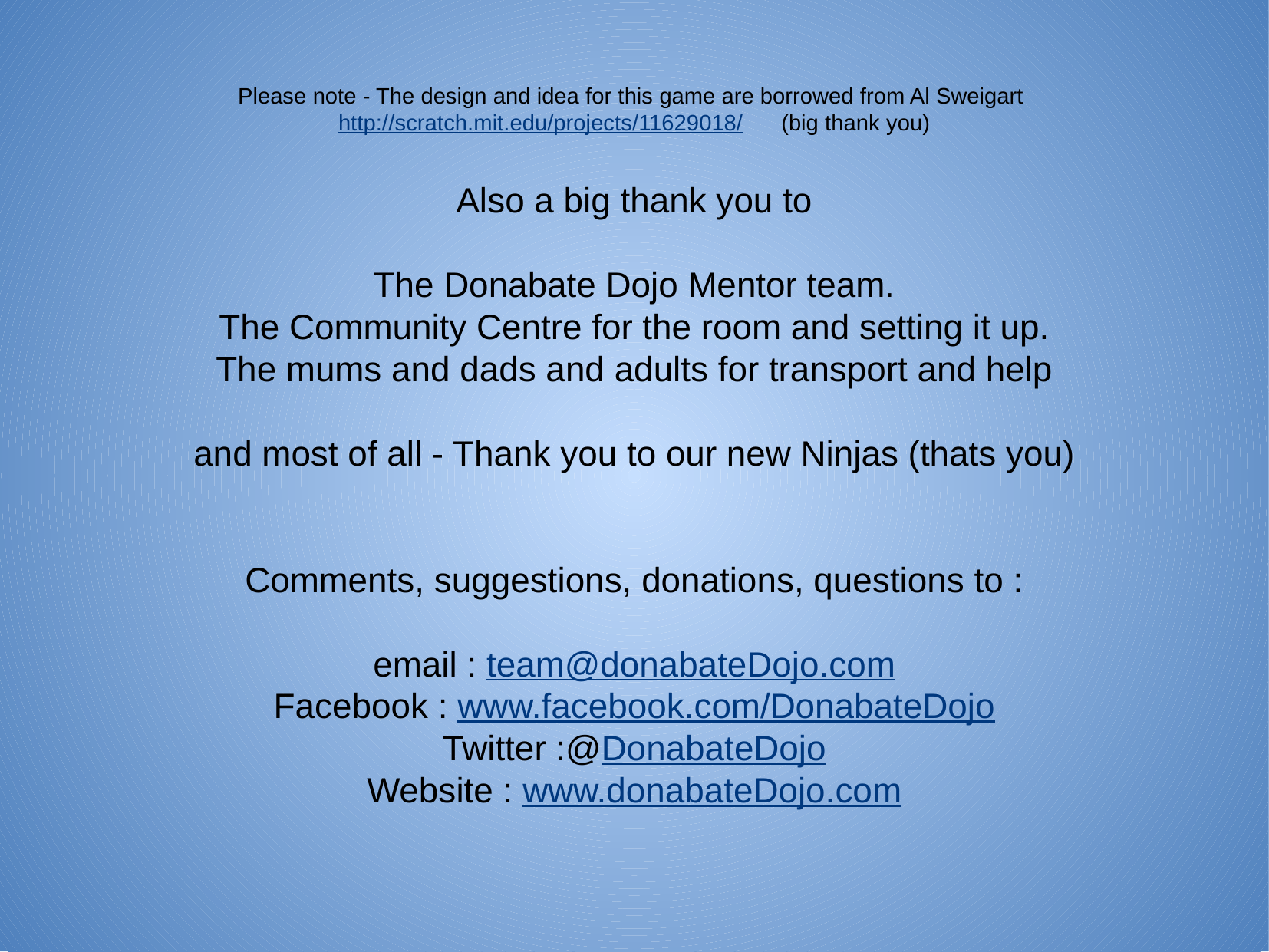

Please note - The design and idea for this game are borrowed from Al Sweigart http://scratch.mit.edu/projects/11629018/      (big thank you)

Also a big thank you to

The Donabate Dojo Mentor team.
The Community Centre for the room and setting it up.
The mums and dads and adults for transport and help

and most of all - Thank you to our new Ninjas (thats you)

Comments, suggestions, donations, questions to :

email : team@donabateDojo.com
Facebook : www.facebook.com/DonabateDojo
Twitter :@DonabateDojo
Website : www.donabateDojo.com